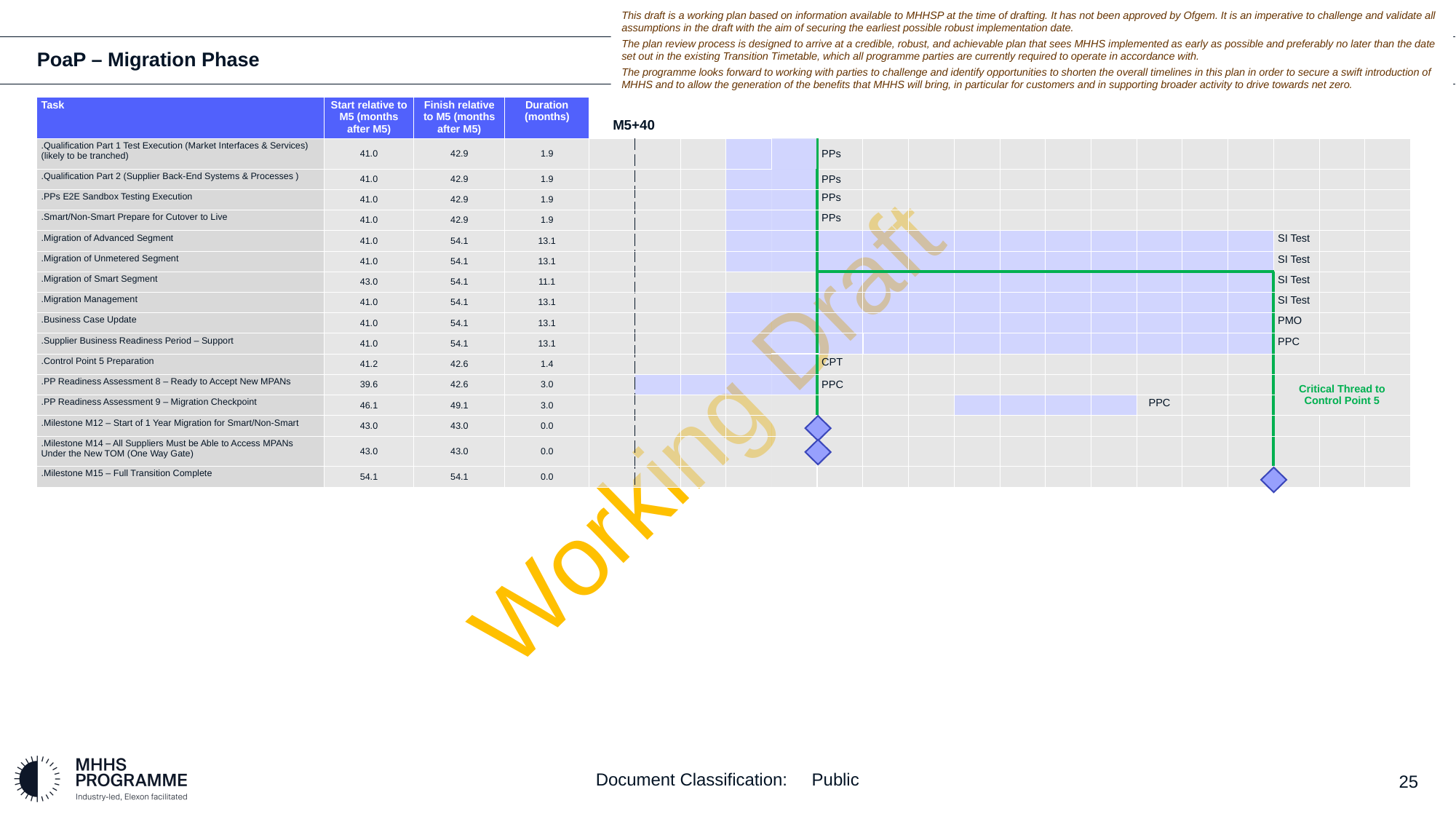

This draft is a working plan based on information available to MHHSP at the time of drafting. It has not been approved by Ofgem. It is an imperative to challenge and validate all assumptions in the draft with the aim of securing the earliest possible robust implementation date.
The plan review process is designed to arrive at a credible, robust, and achievable plan that sees MHHS implemented as early as possible and preferably no later than the date set out in the existing Transition Timetable, which all programme parties are currently required to operate in accordance with.
The programme looks forward to working with parties to challenge and identify opportunities to shorten the overall timelines in this plan in order to secure a swift introduction of MHHS and to allow the generation of the benefits that MHHS will bring, in particular for customers and in supporting broader activity to drive towards net zero.
# PoaP – Migration Phase
| Task | Start relative to M5 (months after M5) | Finish relative to M5 (months after M5) | Duration (months) |  |  |  |  |  |  |  |  |  |  |  |  |  |  |  |  |  |  |
| --- | --- | --- | --- | --- | --- | --- | --- | --- | --- | --- | --- | --- | --- | --- | --- | --- | --- | --- | --- | --- | --- |
| .Qualification Part 1 Test Execution (Market Interfaces & Services) (likely to be tranched) | 41.0 | 42.9 | 1.9 |  |  |  |  |  | PPs |  |  |  |  |  |  |  |  |  |  |  |  |
| .Qualification Part 2 (Supplier Back-End Systems & Processes ) | 41.0 | 42.9 | 1.9 |  |  |  |  |  | PPs |  |  |  |  |  |  |  |  |  |  |  |  |
| .PPs E2E Sandbox Testing Execution | 41.0 | 42.9 | 1.9 |  |  |  |  |  | PPs |  |  |  |  |  |  |  |  |  |  |  |  |
| .Smart/Non-Smart Prepare for Cutover to Live | 41.0 | 42.9 | 1.9 |  |  |  |  |  | PPs |  |  |  |  |  |  |  |  |  |  |  |  |
| .Migration of Advanced Segment | 41.0 | 54.1 | 13.1 |  |  |  |  |  |  |  |  |  |  |  |  |  |  |  | SI Test |  |  |
| .Migration of Unmetered Segment | 41.0 | 54.1 | 13.1 |  |  |  |  |  |  |  |  |  |  |  |  |  |  |  | SI Test |  |  |
| .Migration of Smart Segment | 43.0 | 54.1 | 11.1 |  |  |  |  |  |  |  |  |  |  |  |  |  |  |  | SI Test |  |  |
| .Migration Management | 41.0 | 54.1 | 13.1 |  |  |  |  |  |  |  |  |  |  |  |  |  |  |  | SI Test |  |  |
| .Business Case Update | 41.0 | 54.1 | 13.1 |  |  |  |  |  |  |  |  |  |  |  |  |  |  |  | PMO |  |  |
| .Supplier Business Readiness Period – Support | 41.0 | 54.1 | 13.1 |  |  |  |  |  |  |  |  |  |  |  |  |  |  |  | PPC |  |  |
| .Control Point 5 Preparation | 41.2 | 42.6 | 1.4 |  |  |  |  |  | CPT |  |  |  |  |  |  |  |  |  |  |  |  |
| .PP Readiness Assessment 8 – Ready to Accept New MPANs | 39.6 | 42.6 | 3.0 |  |  |  |  |  | PPC |  |  |  |  |  |  |  |  |  | Critical Thread to Control Point 5 |  |  |
| .PP Readiness Assessment 9 – Migration Checkpoint | 46.1 | 49.1 | 3.0 |  |  |  |  |  |  |  |  |  |  |  |  | PPC |  |  |  |  |  |
| .Milestone M12 – Start of 1 Year Migration for Smart/Non-Smart | 43.0 | 43.0 | 0.0 |  |  |  |  |  |  |  |  |  |  |  |  |  |  |  |  |  |  |
| .Milestone M14 – All Suppliers Must be Able to Access MPANs Under the New TOM (One Way Gate) | 43.0 | 43.0 | 0.0 |  |  |  |  |  |  |  |  |  |  |  |  |  |  |  |  |  |  |
| .Milestone M15 – Full Transition Complete | 54.1 | 54.1 | 0.0 |  |  |  |  |  |  |  |  |  |  |  |  |  |  |  |  |  |  |
M5+40
Working Draft

Document Classification:     Public
25